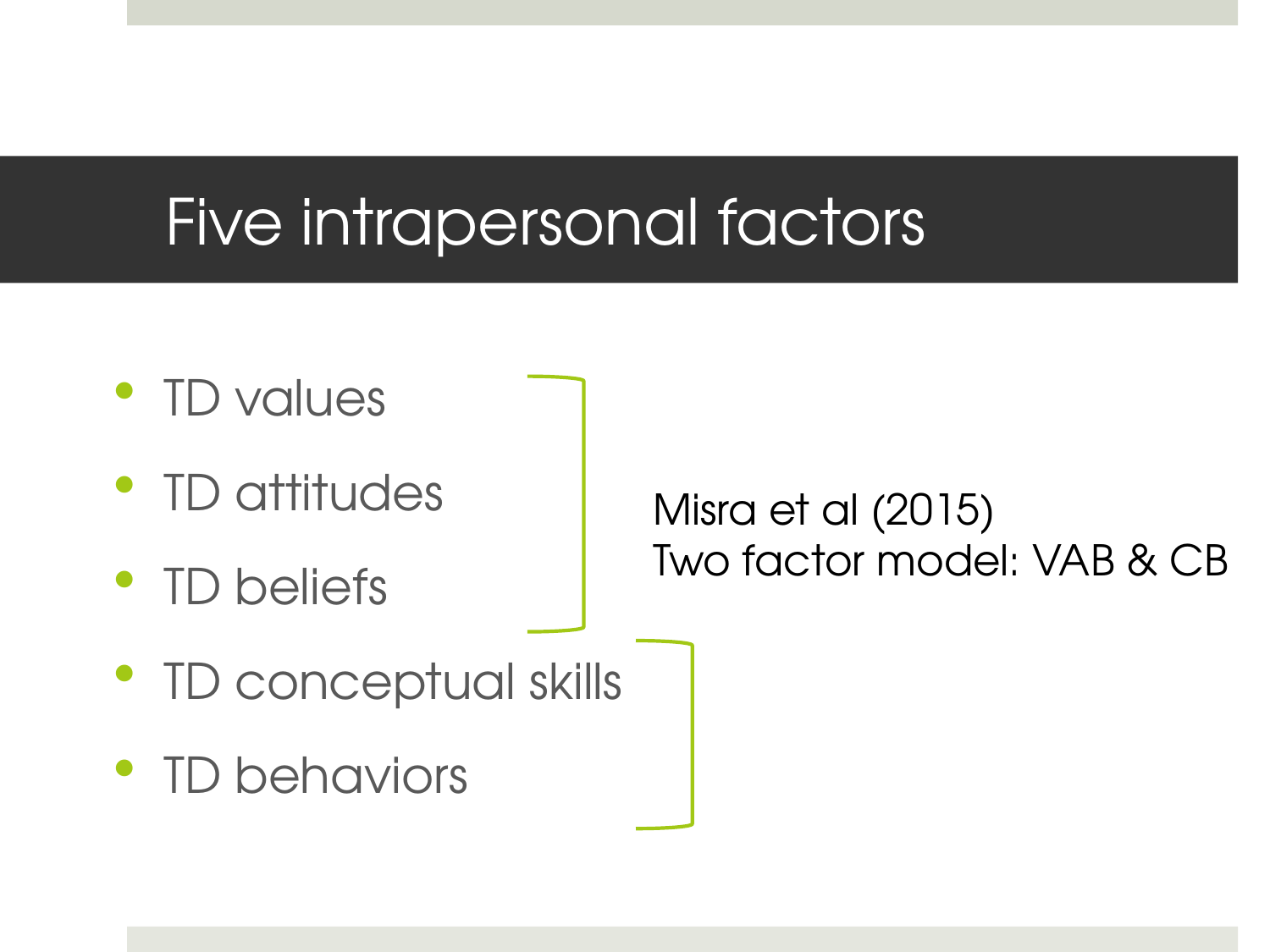

# Five intrapersonal factors
TD values
TD attitudes
TD beliefs
TD conceptual skills
TD behaviors

Misra et al (2015)
Two factor model: VAB & CB